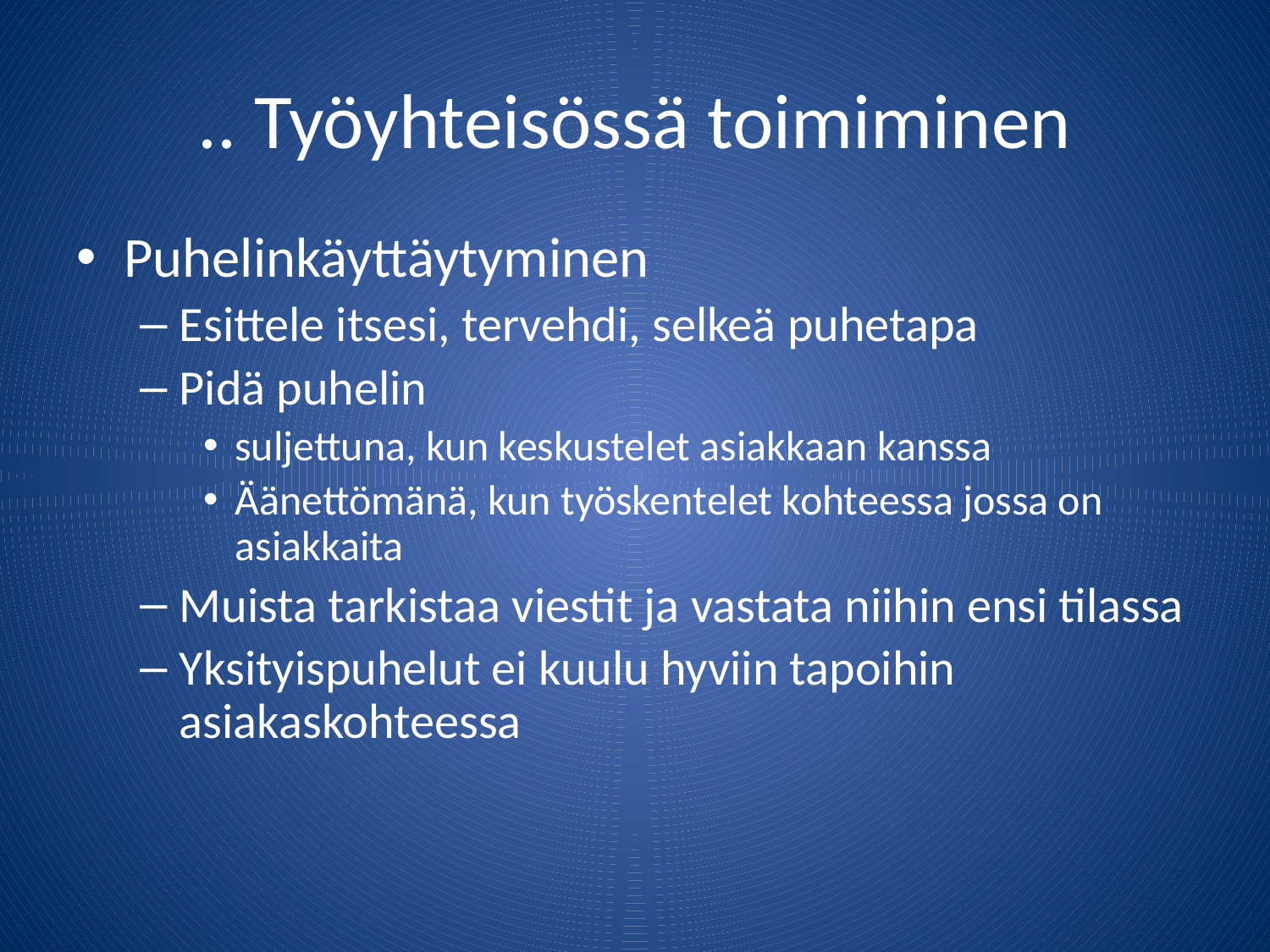

# .. Työyhteisössä toimiminen
Puhelinkäyttäytyminen
Esittele itsesi, tervehdi, selkeä puhetapa
Pidä puhelin
suljettuna, kun keskustelet asiakkaan kanssa
Äänettömänä, kun työskentelet kohteessa jossa on asiakkaita
Muista tarkistaa viestit ja vastata niihin ensi tilassa
Yksityispuhelut ei kuulu hyviin tapoihin asiakaskohteessa